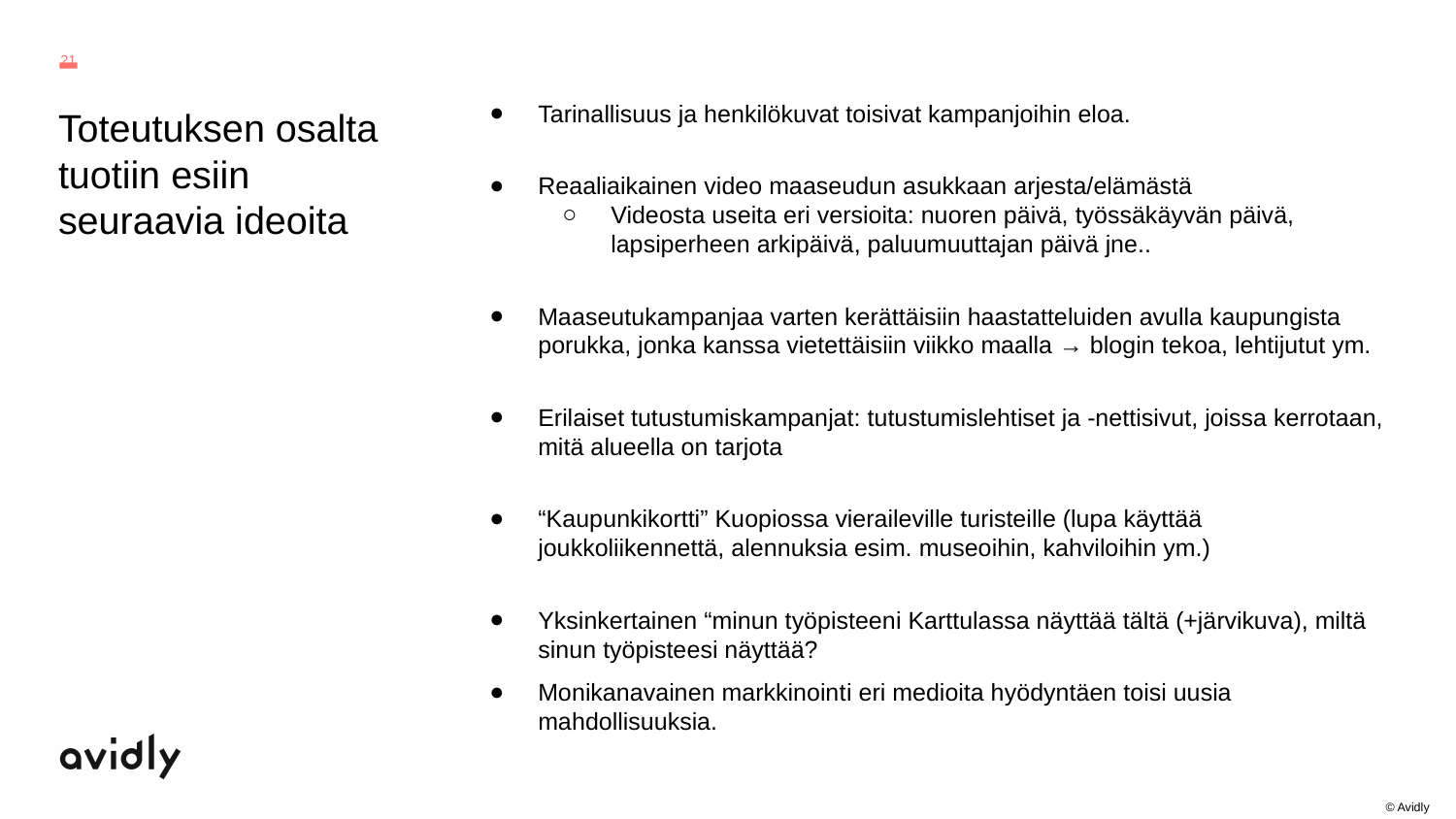

21
Tarinallisuus ja henkilökuvat toisivat kampanjoihin eloa.

Reaaliaikainen video maaseudun asukkaan arjesta/elämästä
Videosta useita eri versioita: nuoren päivä, työssäkäyvän päivä, lapsiperheen arkipäivä, paluumuuttajan päivä jne..

Maaseutukampanjaa varten kerättäisiin haastatteluiden avulla kaupungista porukka, jonka kanssa vietettäisiin viikko maalla → blogin tekoa, lehtijutut ym.

Erilaiset tutustumiskampanjat: tutustumislehtiset ja -nettisivut, joissa kerrotaan, mitä alueella on tarjota

“Kaupunkikortti” Kuopiossa vieraileville turisteille (lupa käyttää joukkoliikennettä, alennuksia esim. museoihin, kahviloihin ym.)

Yksinkertainen “minun työpisteeni Karttulassa näyttää tältä (+järvikuva), miltä sinun työpisteesi näyttää?
Monikanavainen markkinointi eri medioita hyödyntäen toisi uusia mahdollisuuksia.
# Toteutuksen osalta tuotiin esiin seuraavia ideoita